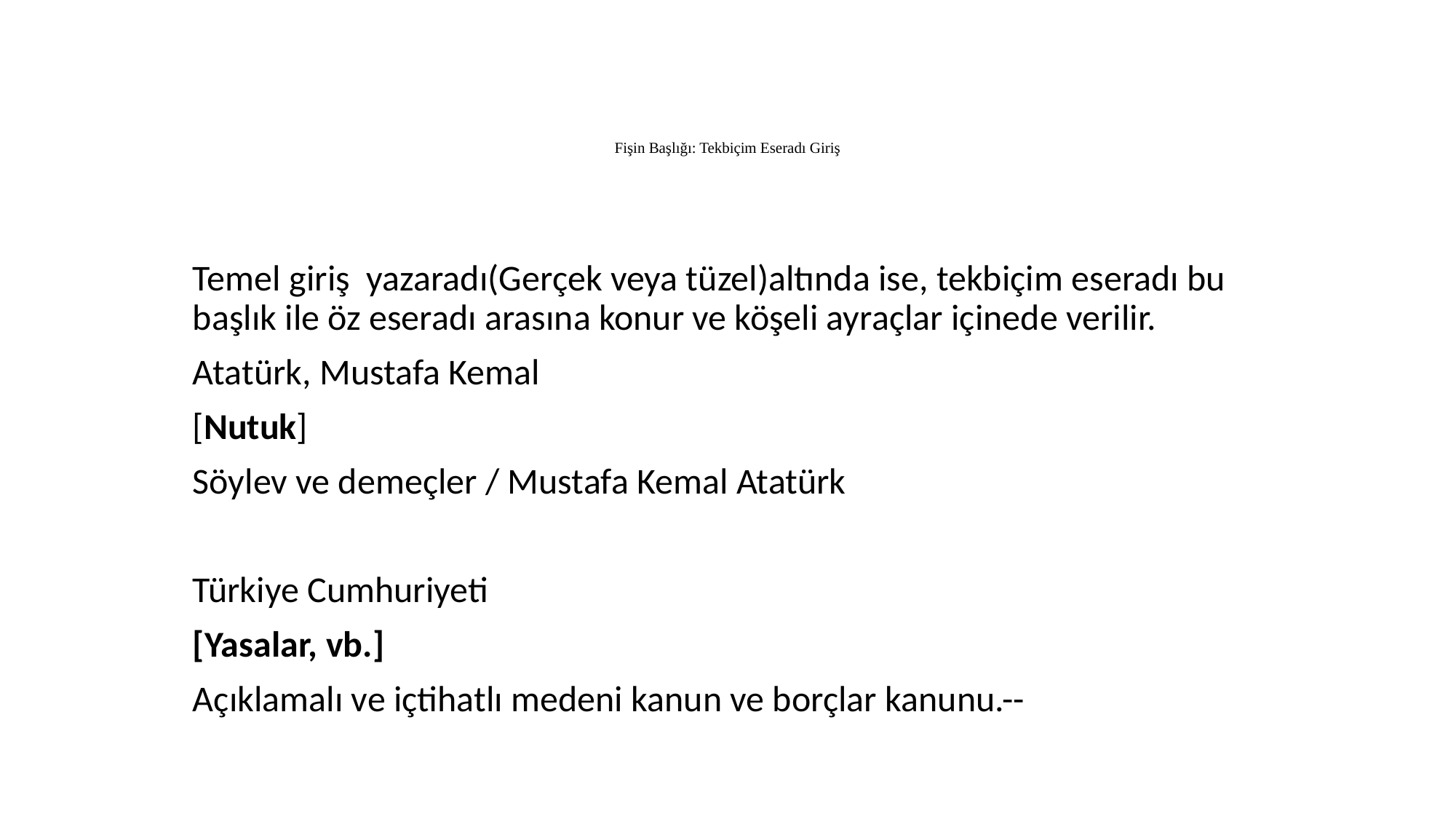

# Fişin Başlığı: Tekbiçim Eseradı Giriş

Temel giriş  yazaradı(Gerçek veya tüzel)altında ise, tekbiçim eseradı bu başlık ile öz eseradı arasına konur ve köşeli ayraçlar içinede verilir.
Atatürk, Mustafa Kemal
[Nutuk]
Söylev ve demeçler / Mustafa Kemal Atatürk

Türkiye Cumhuriyeti
[Yasalar, vb.]
Açıklamalı ve içtihatlı medeni kanun ve borçlar kanunu.--